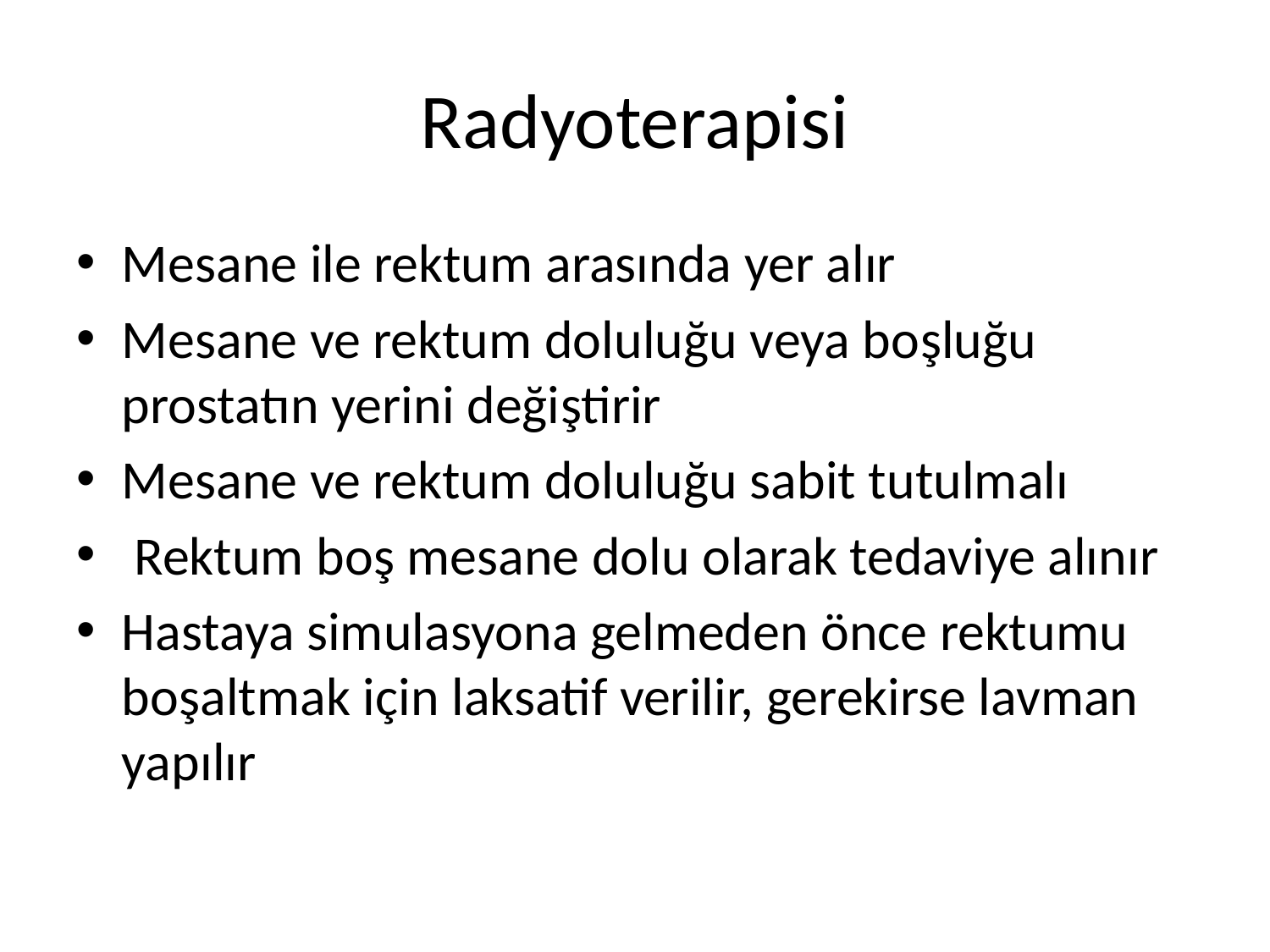

# Radyoterapisi
Mesane ile rektum arasında yer alır
Mesane ve rektum doluluğu veya boşluğu prostatın yerini değiştirir
Mesane ve rektum doluluğu sabit tutulmalı
 Rektum boş mesane dolu olarak tedaviye alınır
Hastaya simulasyona gelmeden önce rektumu boşaltmak için laksatif verilir, gerekirse lavman yapılır